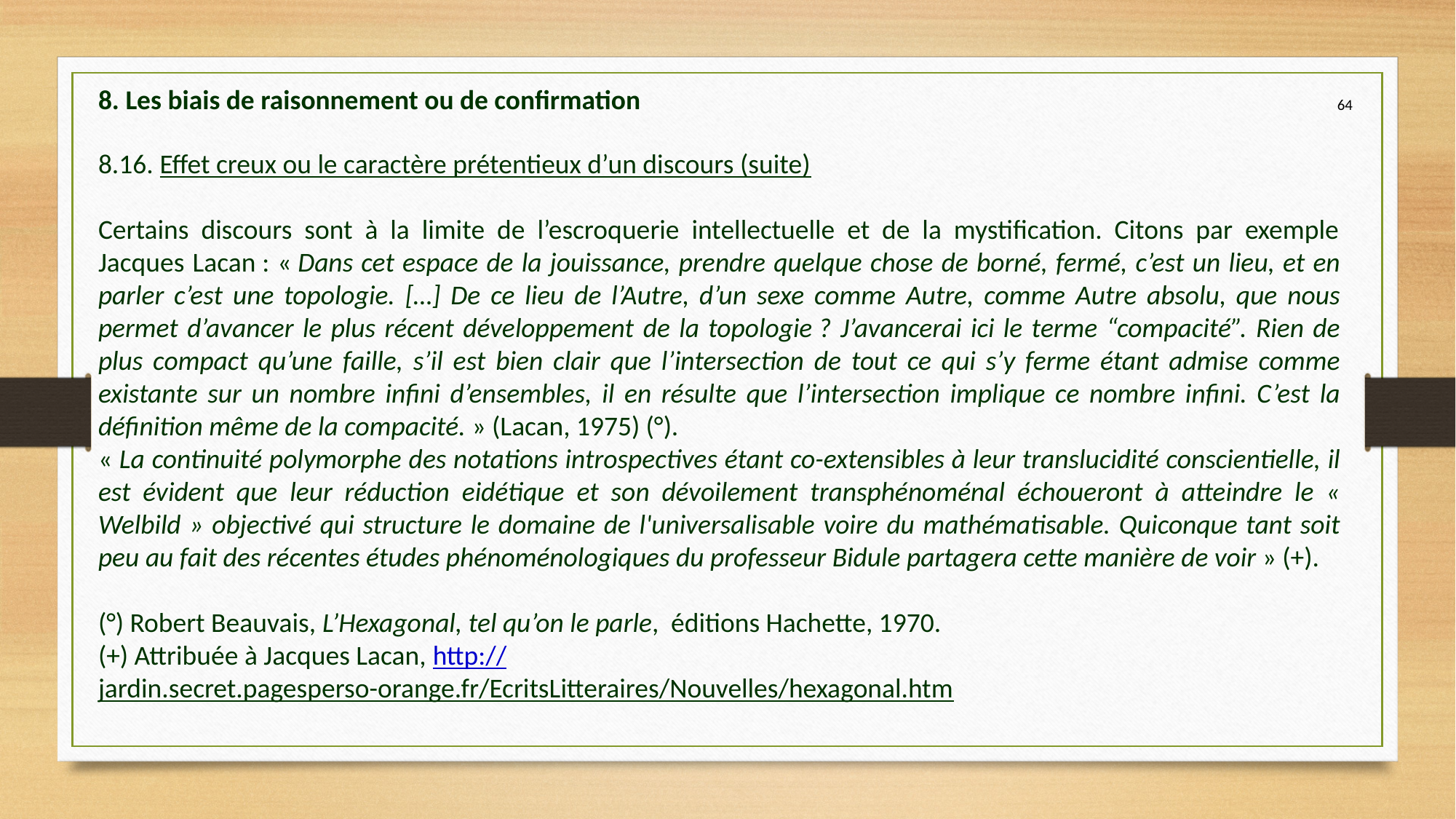

8. Les biais de raisonnement ou de confirmation
64
8.16. Effet creux ou le caractère prétentieux d’un discours (suite)

Certains discours sont à la limite de l’escroquerie intellectuelle et de la mystification. Citons par exemple Jacques Lacan : « Dans cet espace de la jouissance, prendre quelque chose de borné, fermé, c’est un lieu, et en parler c’est une topologie. […] De ce lieu de l’Autre, d’un sexe comme Autre, comme Autre absolu, que nous permet d’avancer le plus récent développement de la topologie ? J’avancerai ici le terme “compacité”. Rien de plus compact qu’une faille, s’il est bien clair que l’intersection de tout ce qui s’y ferme étant admise comme existante sur un nombre infini d’ensembles, il en résulte que l’intersection implique ce nombre infini. C’est la définition même de la compacité. » (Lacan, 1975) (°).
« La continuité polymorphe des notations introspectives étant co-extensibles à leur translucidité conscientielle, il est évident que leur réduction eidétique et son dévoilement transphénoménal échoueront à atteindre le « Welbild » objectivé qui structure le domaine de l'universalisable voire du mathématisable. Quiconque tant soit peu au fait des récentes études phénoménologiques du professeur Bidule partagera cette manière de voir » (+).

(°) Robert Beauvais, L’Hexagonal, tel qu’on le parle,  éditions Hachette, 1970.
(+) Attribuée à Jacques Lacan, http://jardin.secret.pagesperso-orange.fr/EcritsLitteraires/Nouvelles/hexagonal.htm